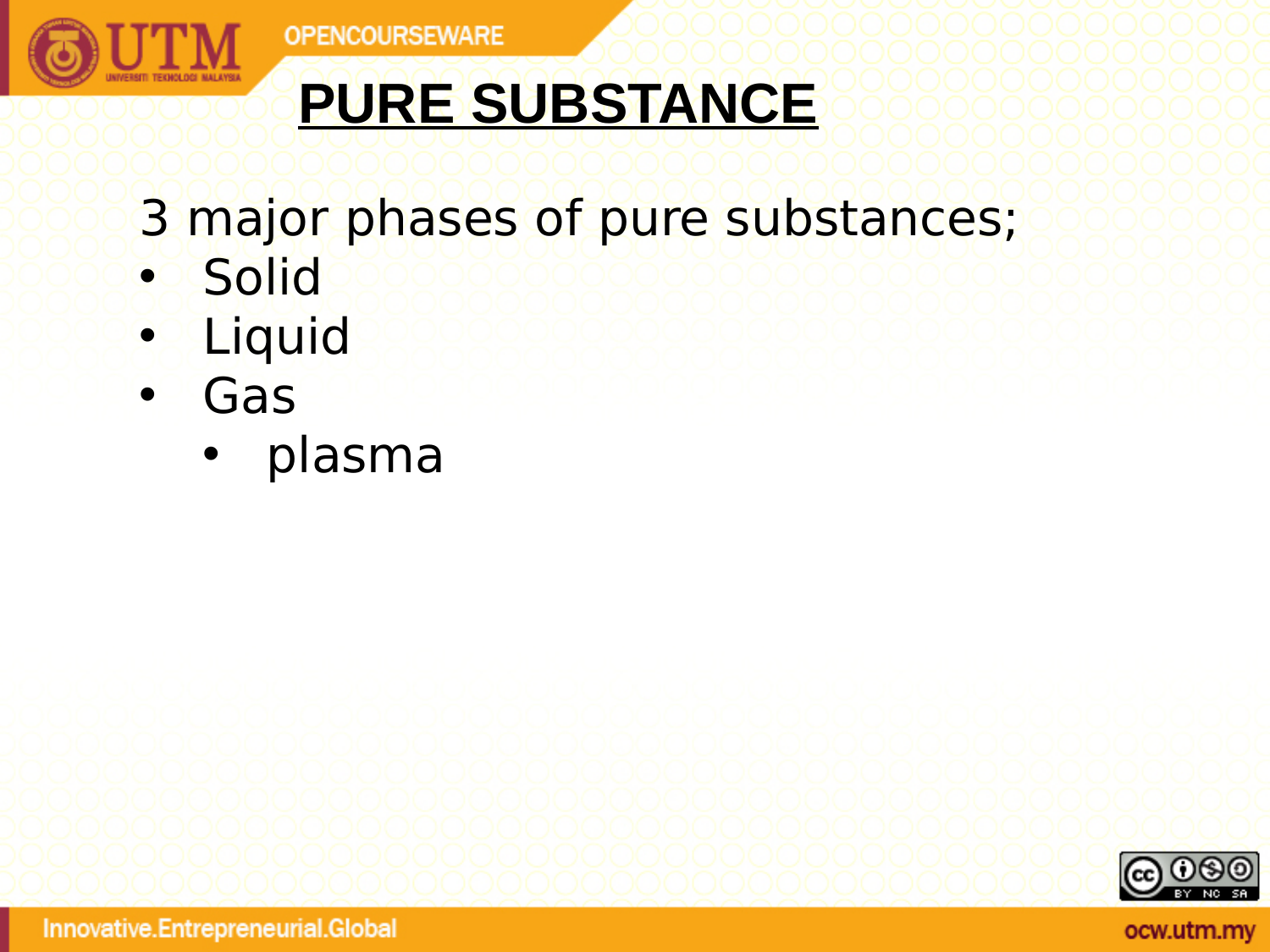

PURE SUBSTANCE
3 major phases of pure substances;
Solid
Liquid
Gas
plasma